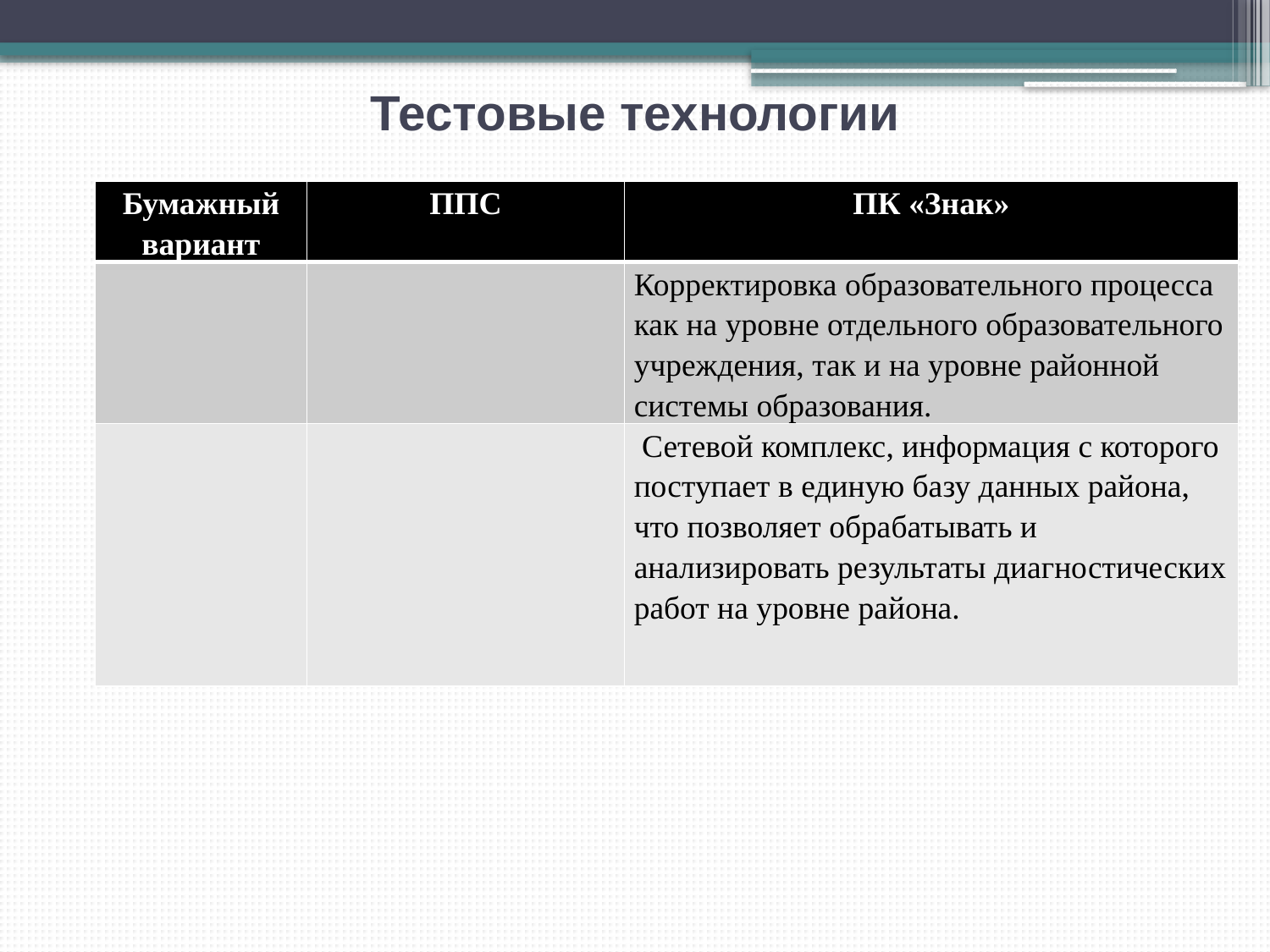

# Тестовые технологии
| Бумажный вариант | ППС | ПК «Знак» |
| --- | --- | --- |
|  |  | Корректировка образовательного процесса как на уровне отдельного образовательного учреждения, так и на уровне районной системы образования. |
|  |  | Сетевой комплекс, информация с которого поступает в единую базу данных района, что позволяет обрабатывать и анализировать результаты диагностических работ на уровне района. |